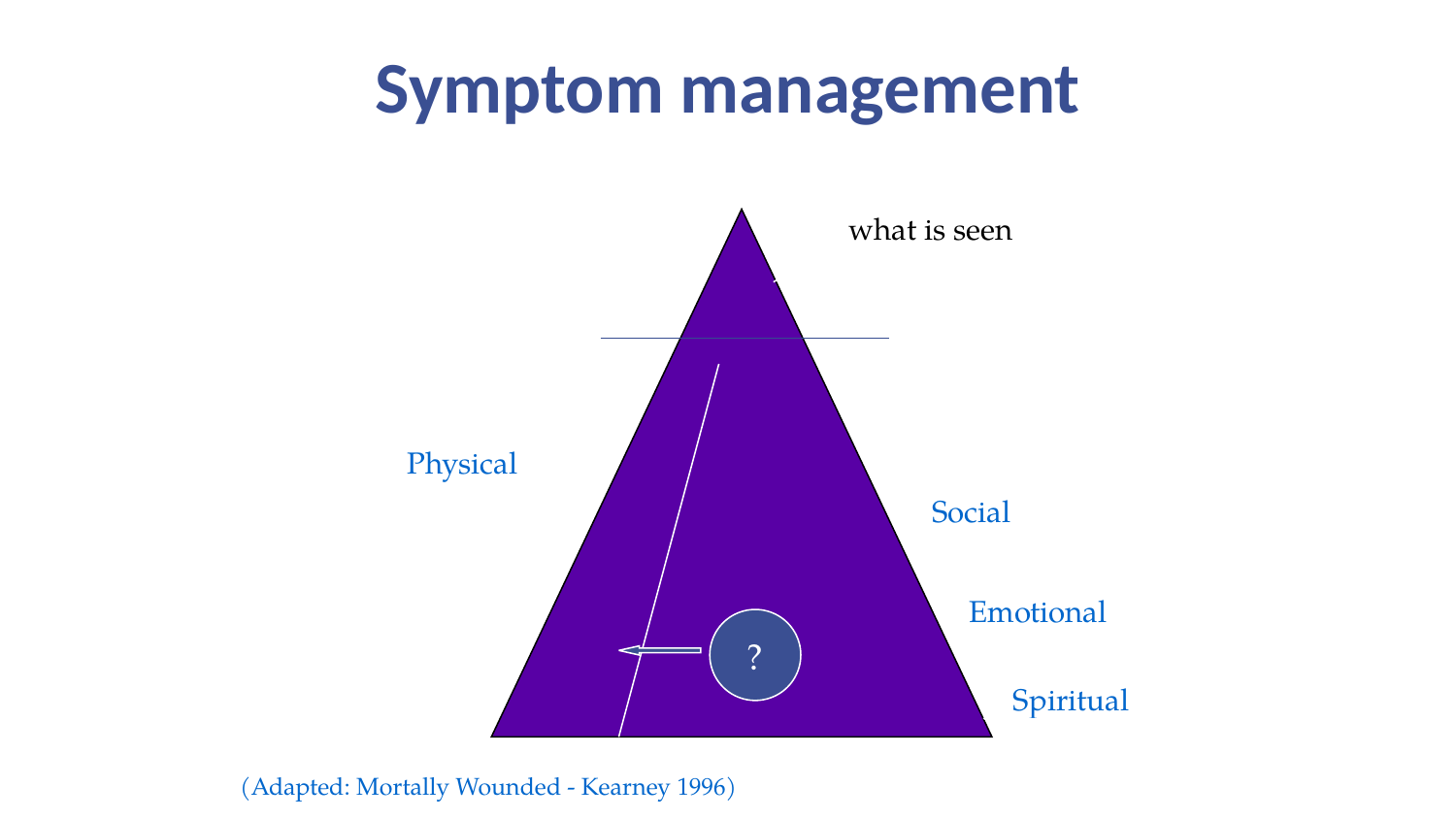

# Symptom management
 what is seen

Physical

Social

Emotional
?

Spiritual

(Adapted: Mortally Wounded - Kearney 1996)